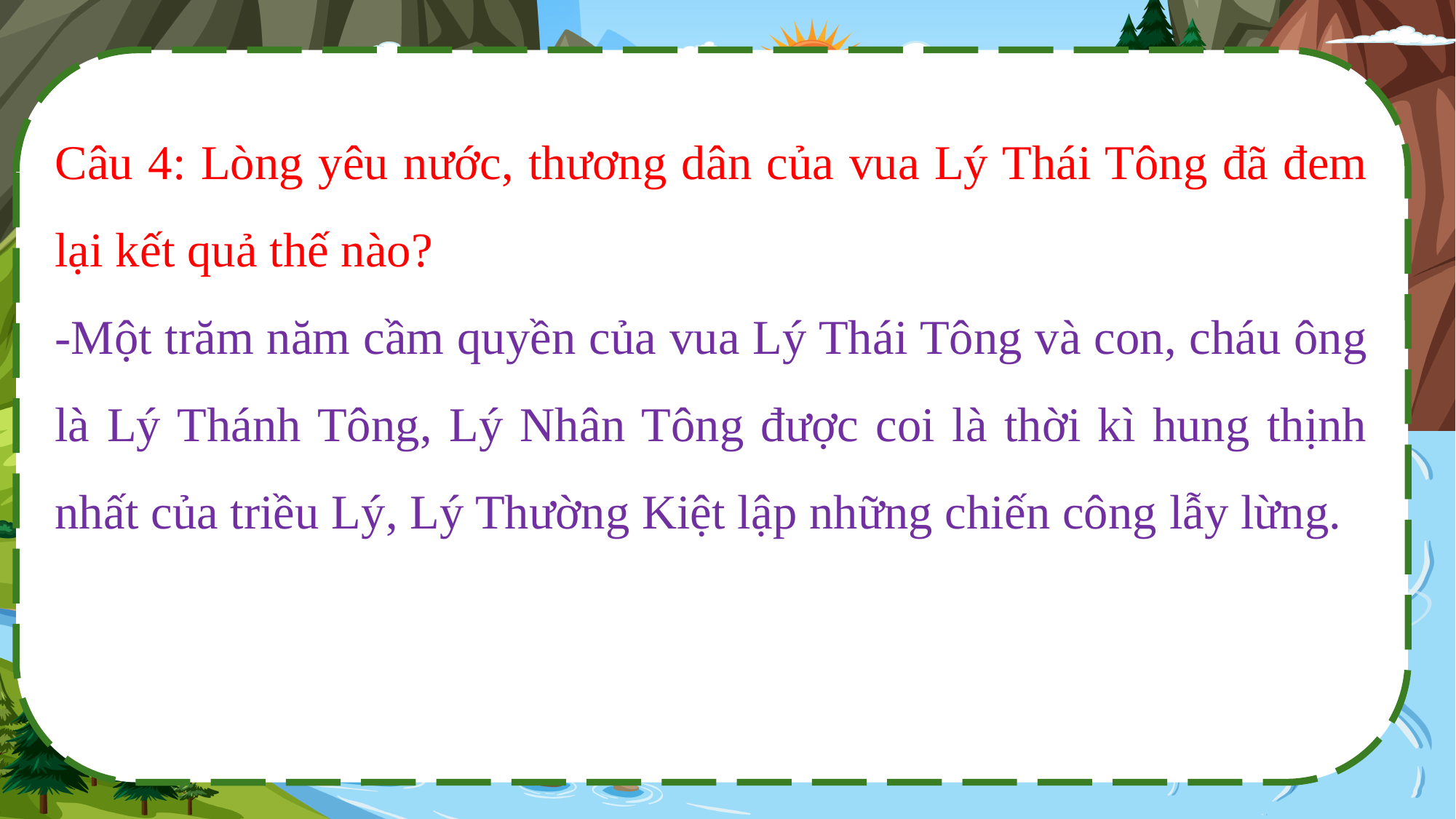

Câu 4: Lòng yêu nước, thương dân của vua Lý Thái Tông đã đem lại kết quả thế nào?
-Một trăm năm cầm quyền của vua Lý Thái Tông và con, cháu ông là Lý Thánh Tông, Lý Nhân Tông được coi là thời kì hung thịnh nhất của triều Lý, Lý Thường Kiệt lập những chiến công lẫy lừng.